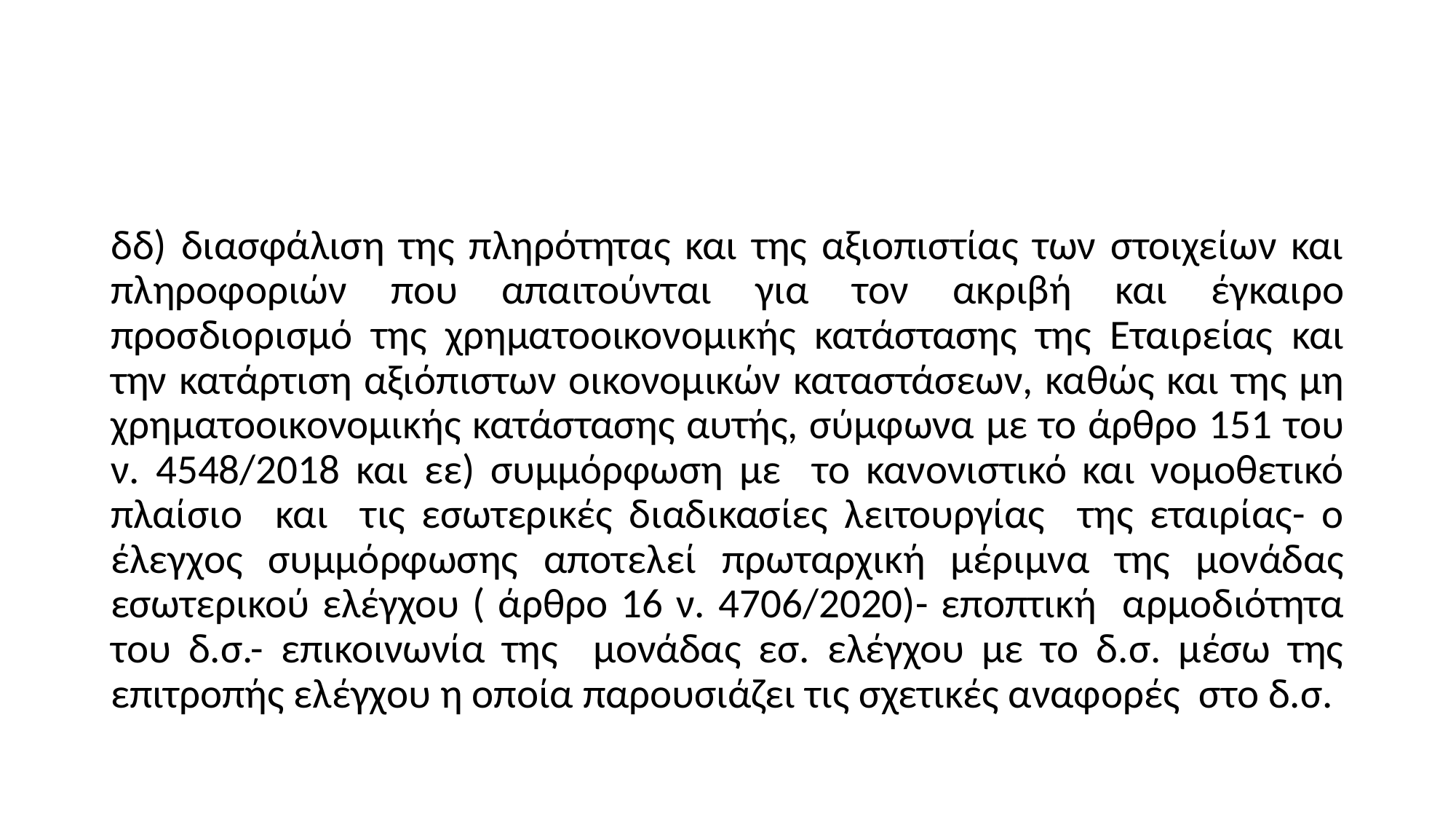

#
δδ) διασφάλιση της πληρότητας και της αξιοπιστίας των στοιχείων και πληροφοριών που απαιτούνται για τον ακριβή και έγκαιρο προσδιορισμό της χρηματοοικονομικής κατάστασης της Εταιρείας και την κατάρτιση αξιόπιστων οικονομικών καταστάσεων, καθώς και της μη χρηματοοικονομικής κατάστασης αυτής, σύμφωνα με το άρθρο 151 του ν. 4548/2018 και εε) συμμόρφωση με  το κανονιστικό και νομοθετικό πλαίσιο  και  τις εσωτερικές διαδικασίες λειτουργίας  της εταιρίας- ο έλεγχος συμμόρφωσης αποτελεί πρωταρχική μέριμνα της μονάδας εσωτερικού ελέγχου ( άρθρο 16 ν. 4706/2020)- εποπτική  αρμοδιότητα του δ.σ.- επικοινωνία της  μονάδας εσ. ελέγχου με το δ.σ. μέσω της επιτροπής ελέγχου η οποία παρουσιάζει τις σχετικές αναφορές  στο δ.σ.